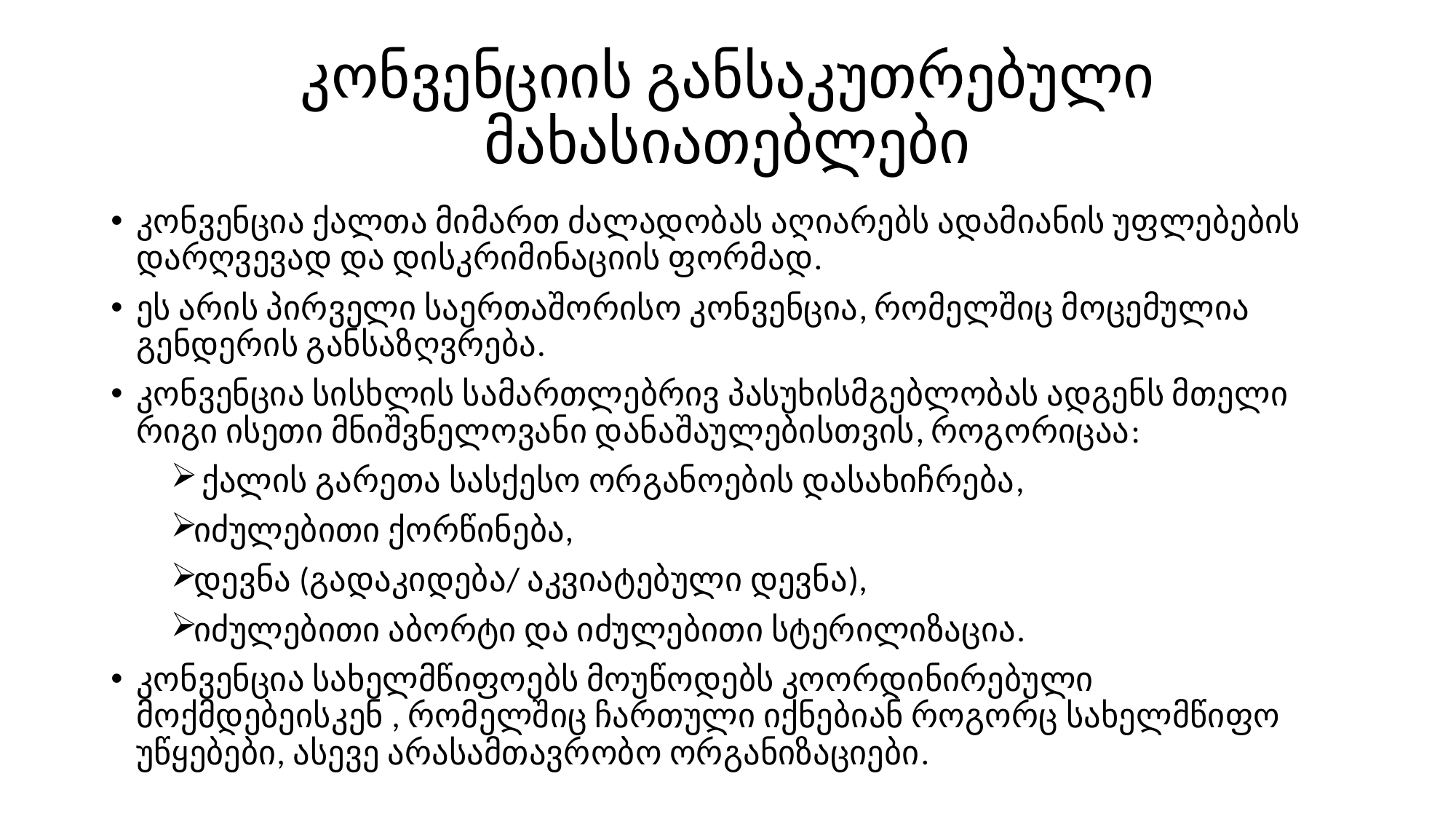

# კონვენციის განსაკუთრებული მახასიათებლები
კონვენცია ქალთა მიმართ ძალადობას აღიარებს ადამიანის უფლებების დარღვევად და დისკრიმინაციის ფორმად.
ეს არის პირველი საერთაშორისო კონვენცია, რომელშიც მოცემულია გენდერის განსაზღვრება.
კონვენცია სისხლის სამართლებრივ პასუხისმგებლობას ადგენს მთელი რიგი ისეთი მნიშვნელოვანი დანაშაულებისთვის, როგორიცაა:
 ქალის გარეთა სასქესო ორგანოების დასახიჩრება,
იძულებითი ქორწინება,
დევნა (გადაკიდება/ აკვიატებული დევნა),
იძულებითი აბორტი და იძულებითი სტერილიზაცია.
კონვენცია სახელმწიფოებს მოუწოდებს კოორდინირებული მოქმდებეისკენ , რომელშიც ჩართული იქნებიან როგორც სახელმწიფო უწყებები, ასევე არასამთავრობო ორგანიზაციები.